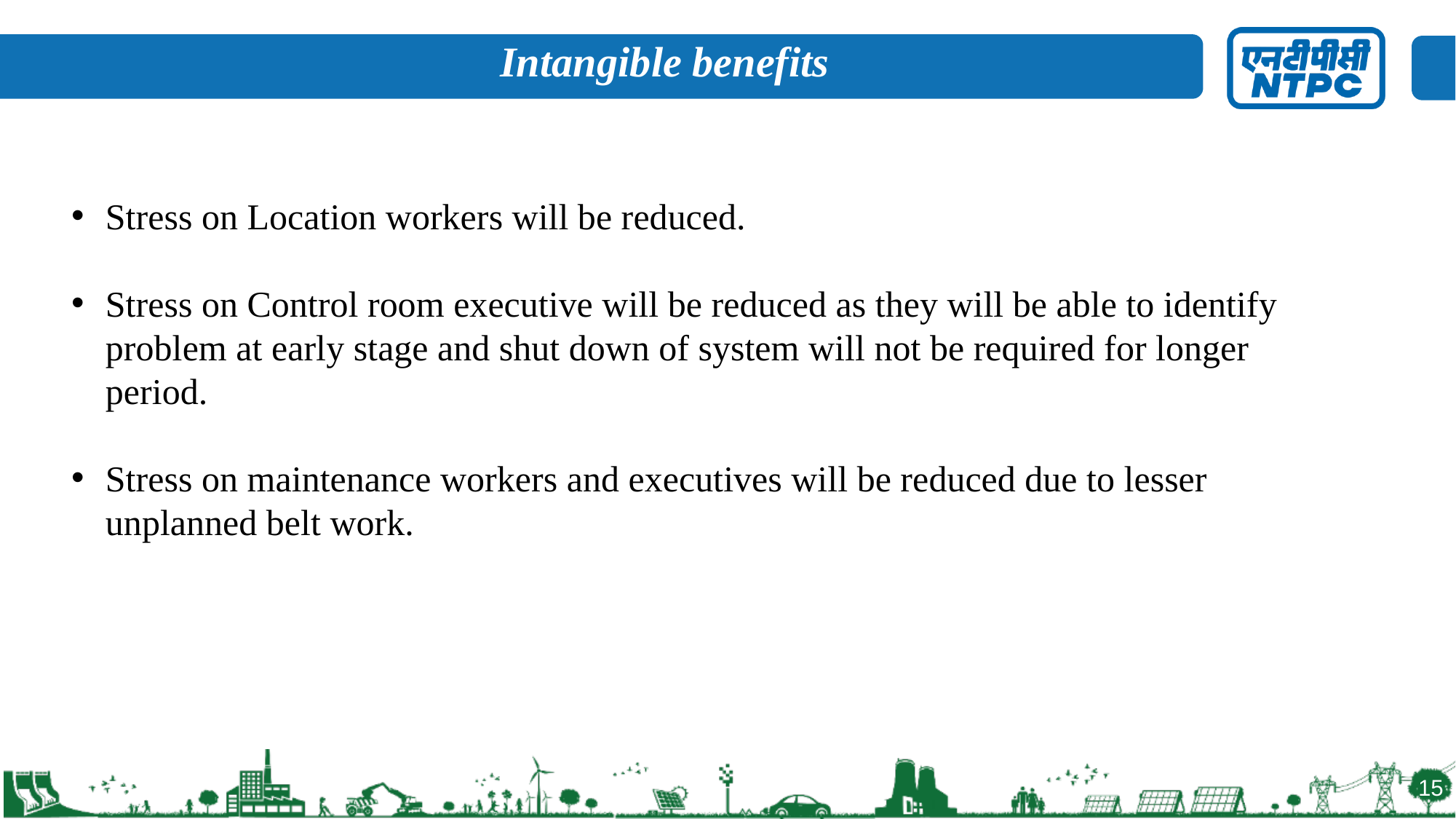

Intangible benefits
Stress on Location workers will be reduced.

Stress on Control room executive will be reduced as they will be able to identify problem at early stage and shut down of system will not be required for longer period.

Stress on maintenance workers and executives will be reduced due to lesser unplanned belt work.

15